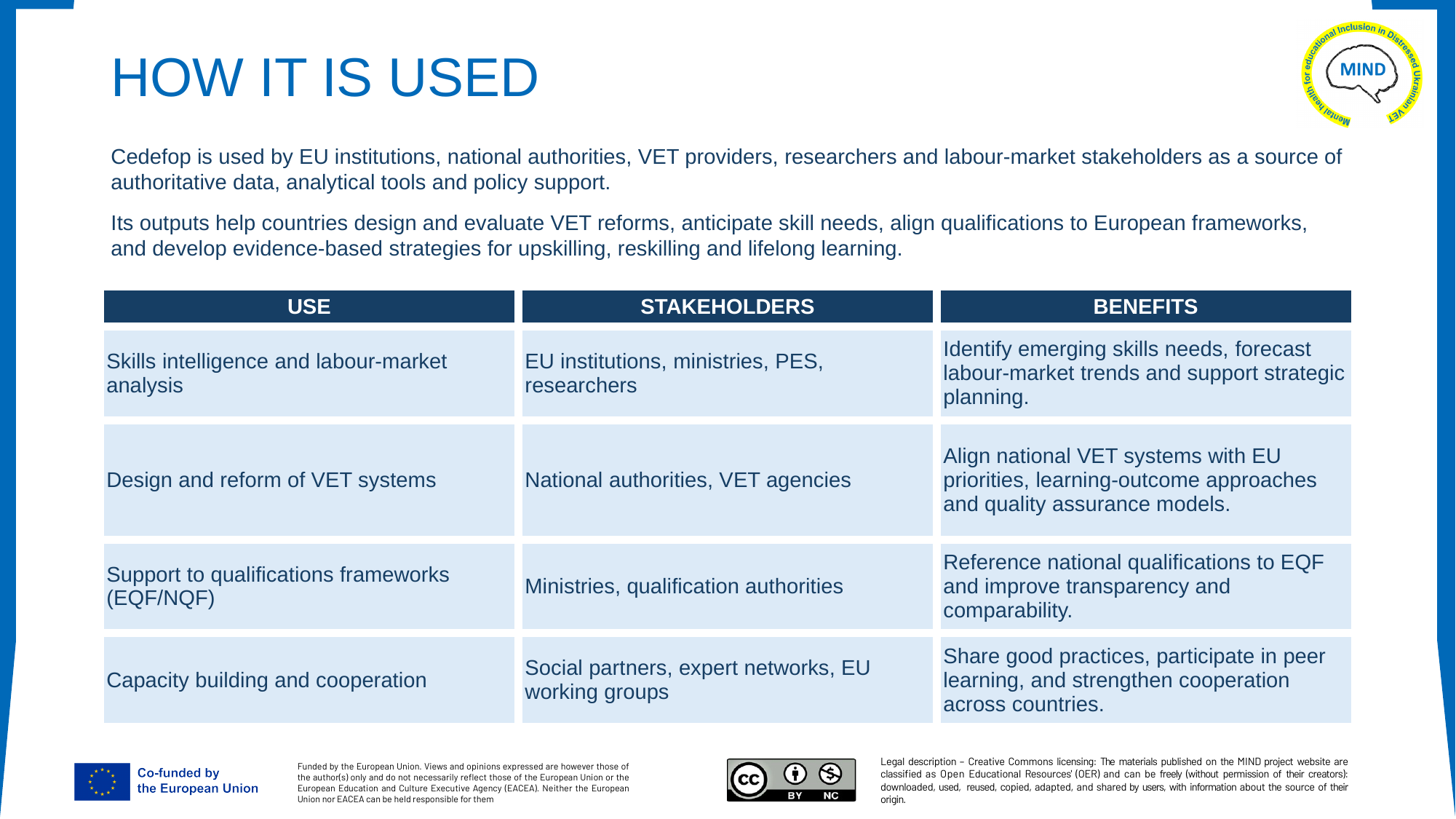

# HOW IT IS USED
Cedefop is used by EU institutions, national authorities, VET providers, researchers and labour-market stakeholders as a source of authoritative data, analytical tools and policy support.
Its outputs help countries design and evaluate VET reforms, anticipate skill needs, align qualifications to European frameworks, and develop evidence-based strategies for upskilling, reskilling and lifelong learning.
| USE | STAKEHOLDERS | BENEFITS |
| --- | --- | --- |
| Skills intelligence and labour-market analysis | EU institutions, ministries, PES, researchers | Identify emerging skills needs, forecast labour-market trends and support strategic planning. |
| Design and reform of VET systems | National authorities, VET agencies | Align national VET systems with EU priorities, learning-outcome approaches and quality assurance models. |
| Support to qualifications frameworks (EQF/NQF) | Ministries, qualification authorities | Reference national qualifications to EQF and improve transparency and comparability. |
| Capacity building and cooperation | Social partners, expert networks, EU working groups | Share good practices, participate in peer learning, and strengthen cooperation across countries. |